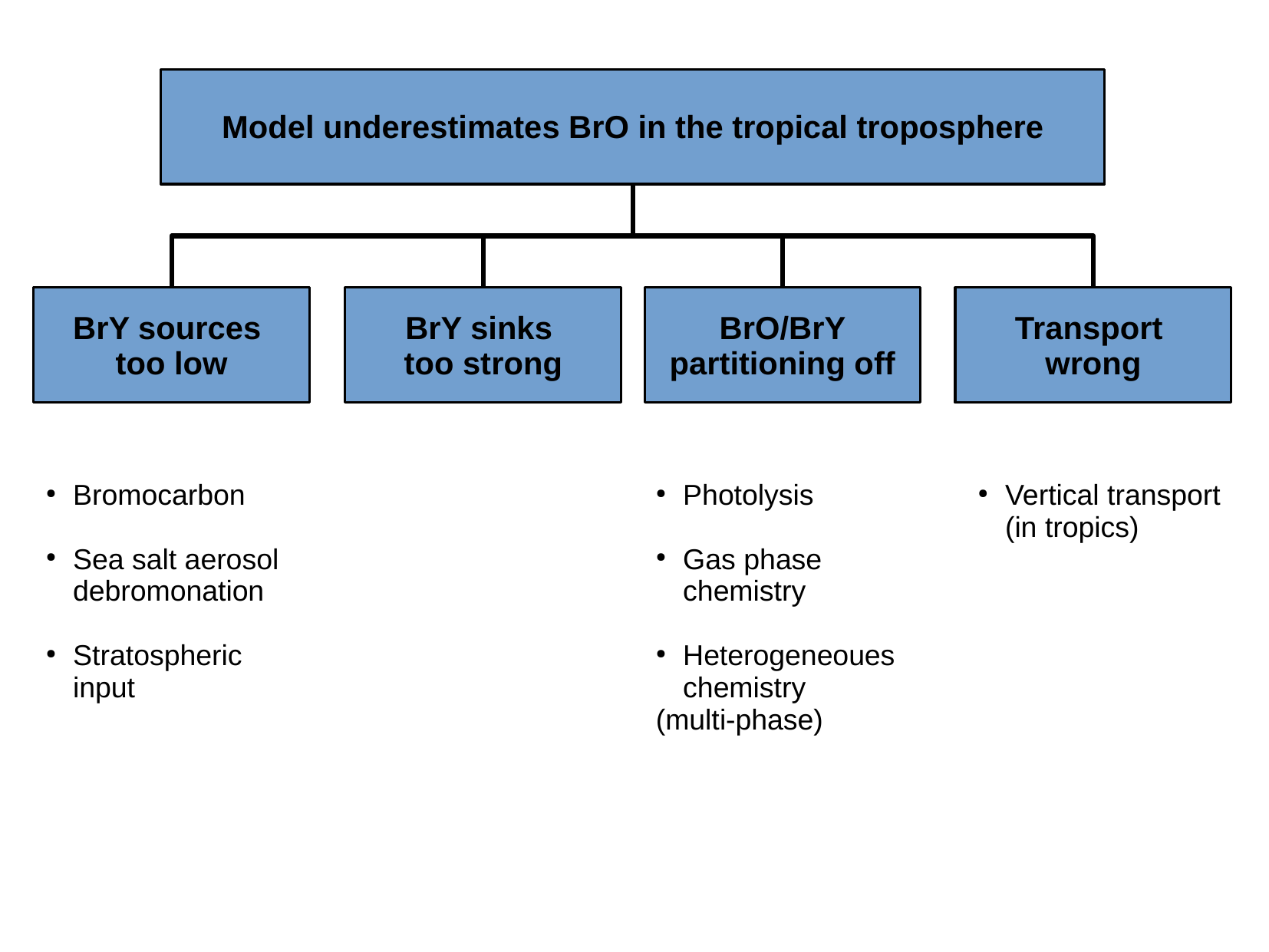

Model underestimates BrO in the tropical troposphere
BrY sources
too low
BrY sinks
too strong
BrO/BrY
partitioning off
Transport
wrong
Bromocarbon

Sea salt aerosol debromonation

Stratospheric input
Photolysis

Gas phase chemistry

Heterogeneoues chemistry
(multi-phase)
Vertical transport (in tropics)